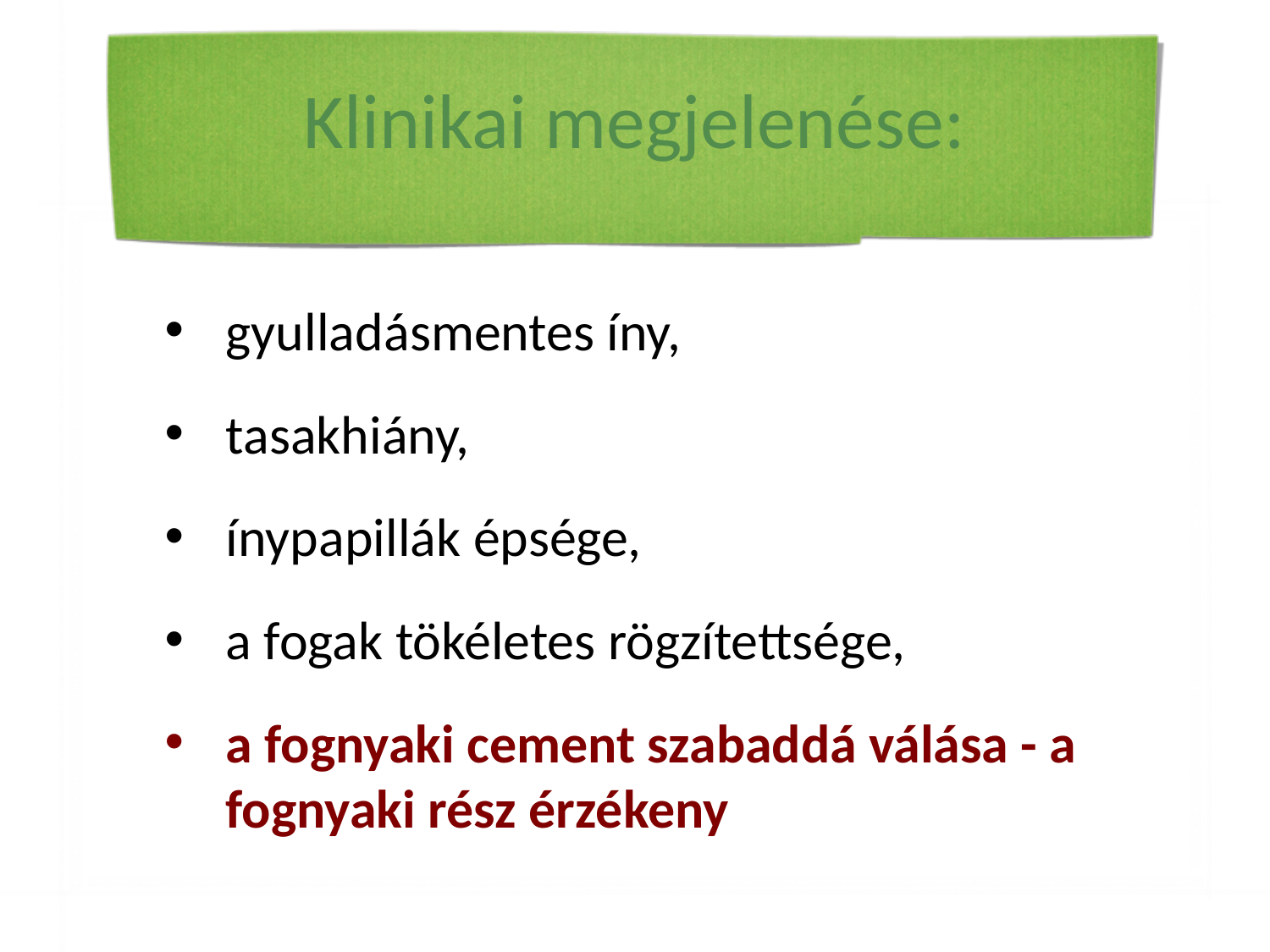

# Klinikai megjelenése:
gyulladásmentes íny,
tasakhiány,
ínypapillák épsége,
a fogak tökéletes rögzítettsége,
a fognyaki cement szabaddá válása - a fognyaki rész érzékeny